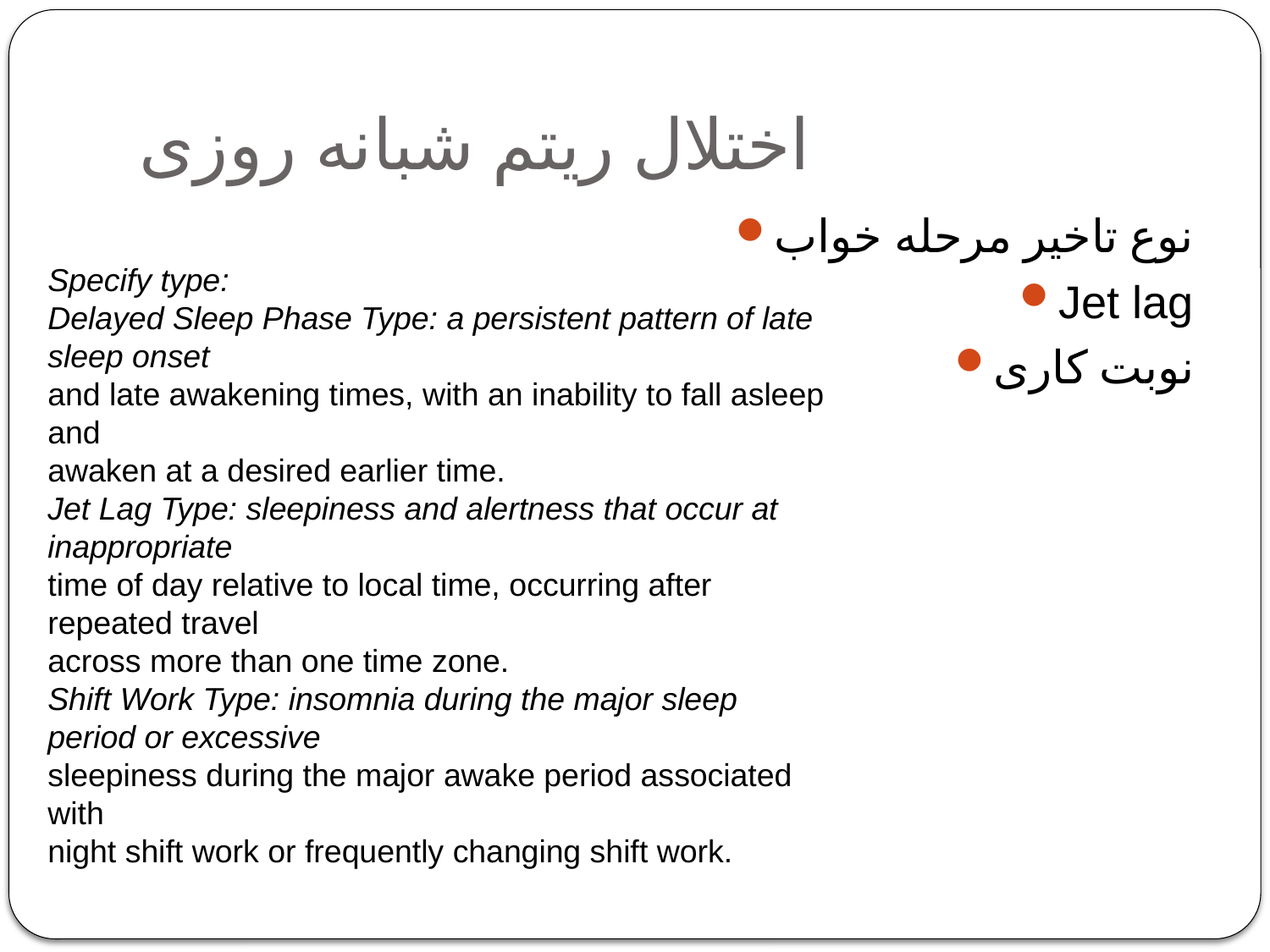

# اختلال ریتم شبانه روزی
نوع تاخیر مرحله خواب
Jet lag
نوبت کاری
Specify type:
Delayed Sleep Phase Type: a persistent pattern of late sleep onset
and late awakening times, with an inability to fall asleep and
awaken at a desired earlier time.
Jet Lag Type: sleepiness and alertness that occur at inappropriate
time of day relative to local time, occurring after repeated travel
across more than one time zone.
Shift Work Type: insomnia during the major sleep period or excessive
sleepiness during the major awake period associated with
night shift work or frequently changing shift work.